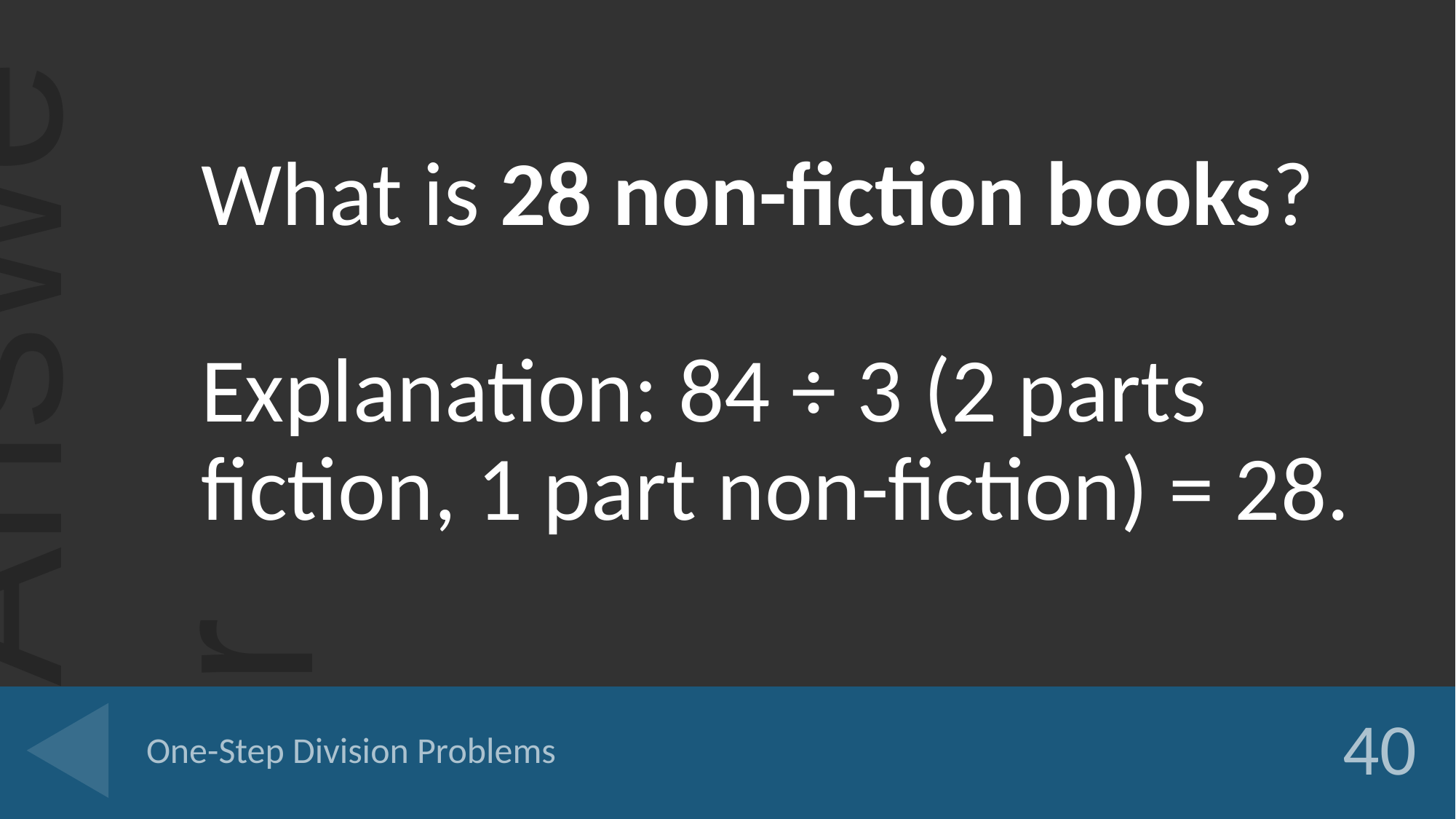

What is 28 non-fiction books?
Explanation: 84 ÷ 3 (2 parts fiction, 1 part non-fiction) = 28.
# One-Step Division Problems
40